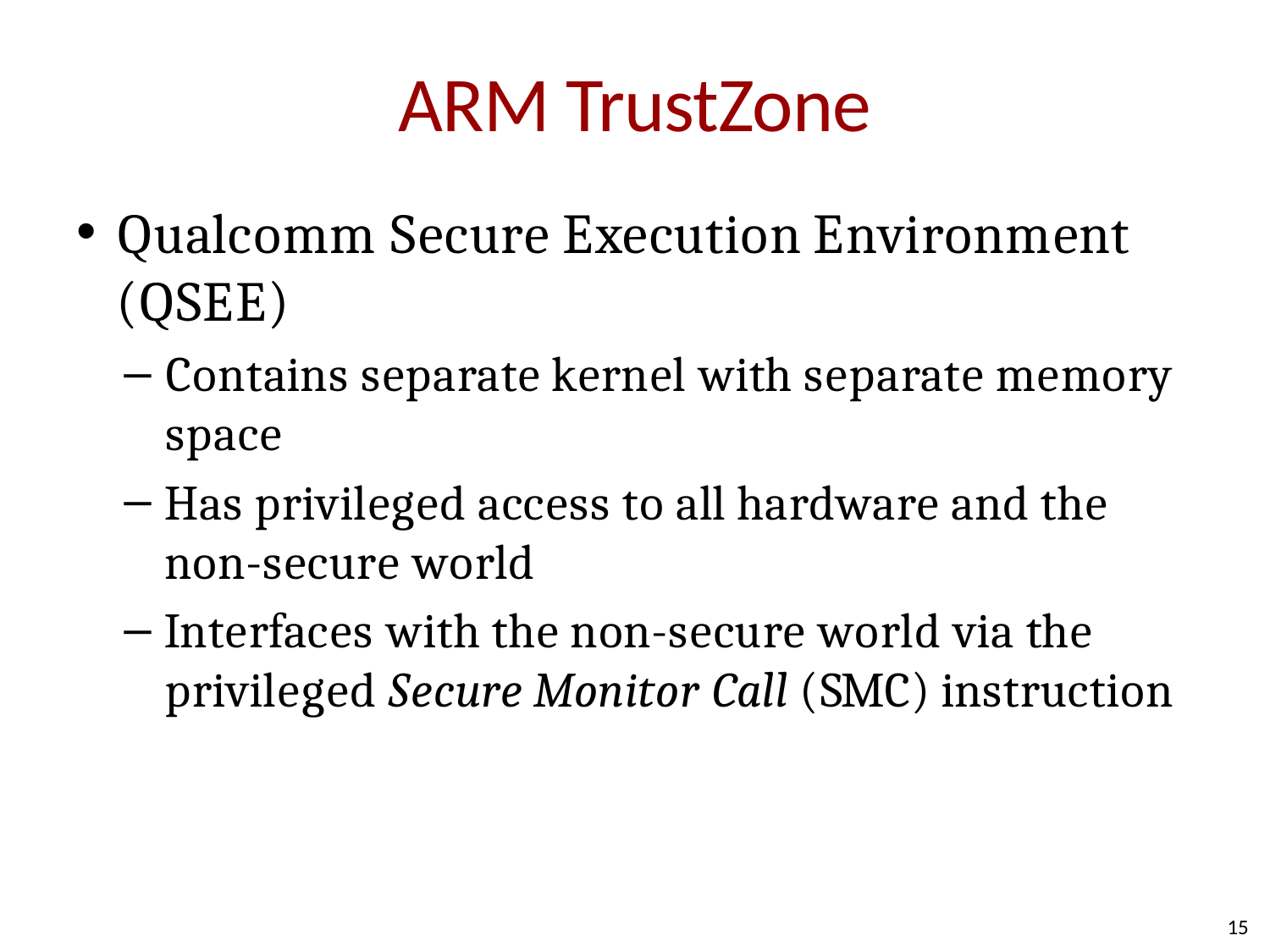

# ARM TrustZone
Qualcomm Secure Execution Environment (QSEE)
Contains separate kernel with separate memory space
Has privileged access to all hardware and the non-secure world
Interfaces with the non-secure world via the privileged Secure Monitor Call (SMC) instruction
15